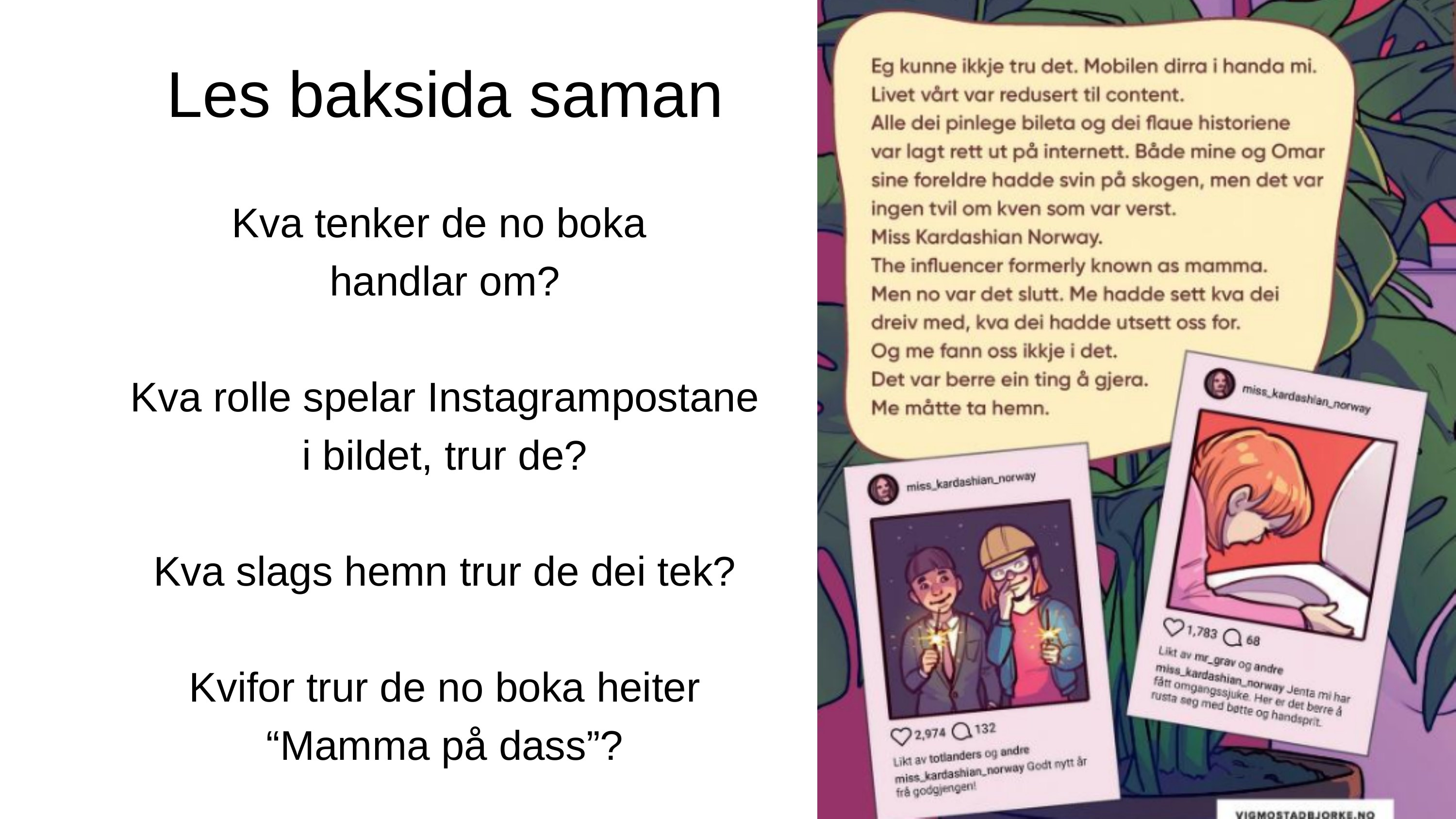

Les baksida saman

Kva tenker de no boka
handlar om?

Kva rolle spelar Instagrampostane i bildet, trur de?

Kva slags hemn trur de dei tek?

Kvifor trur de no boka heiter “Mamma på dass”?